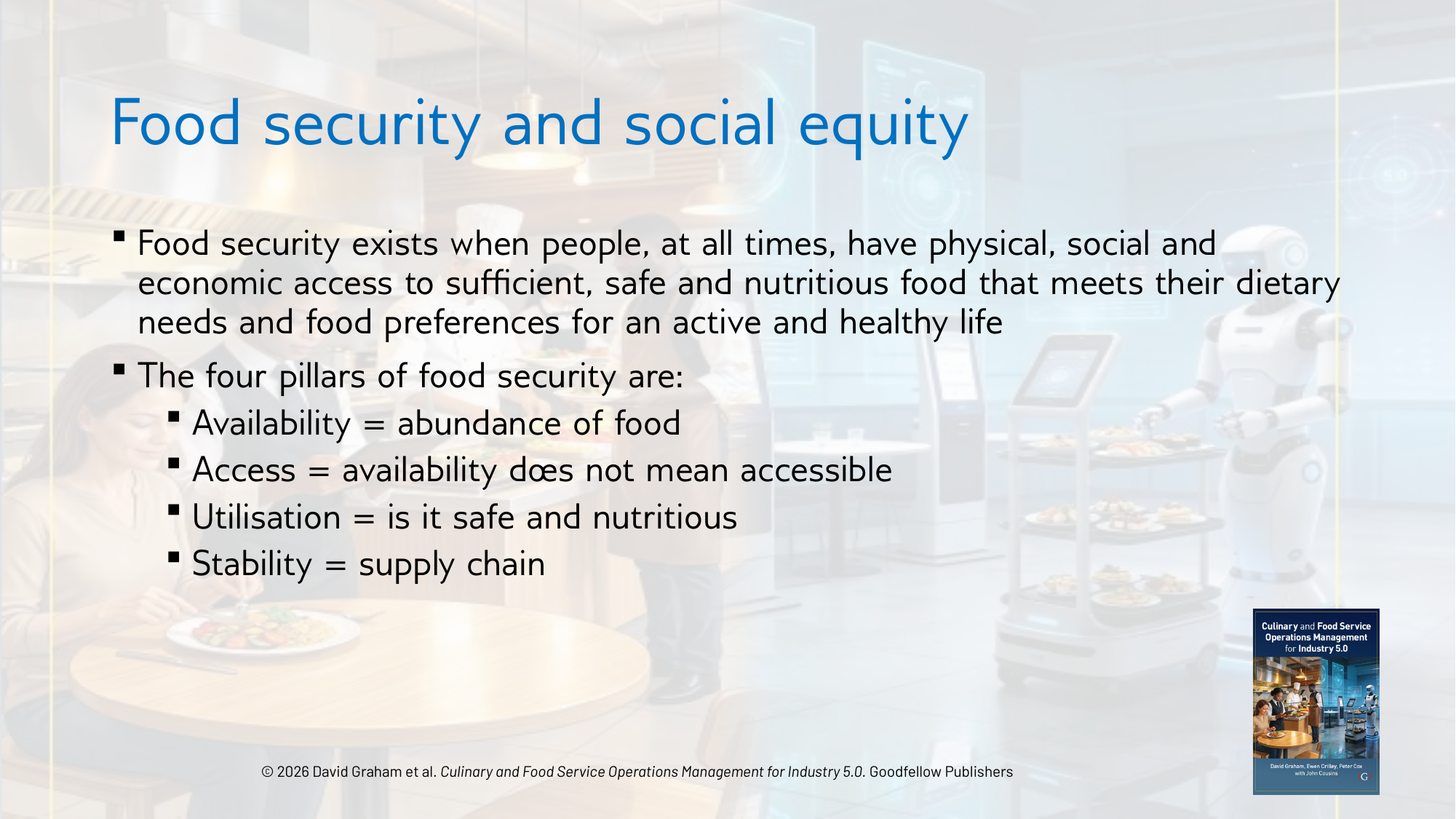

# Food security and social equity
Food security exists when people, at all times, have physical, social and economic access to sufficient, safe and nutritious food that meets their dietary needs and food preferences for an active and healthy life
The four pillars of food security are:
Availability = abundance of food
Access = availability does not mean accessible
Utilisation = is it safe and nutritious
Stability = supply chain
© 2026 David Graham et al. Culinary and Food Service Operations Management for Industry 5.0. Goodfellow Publishers